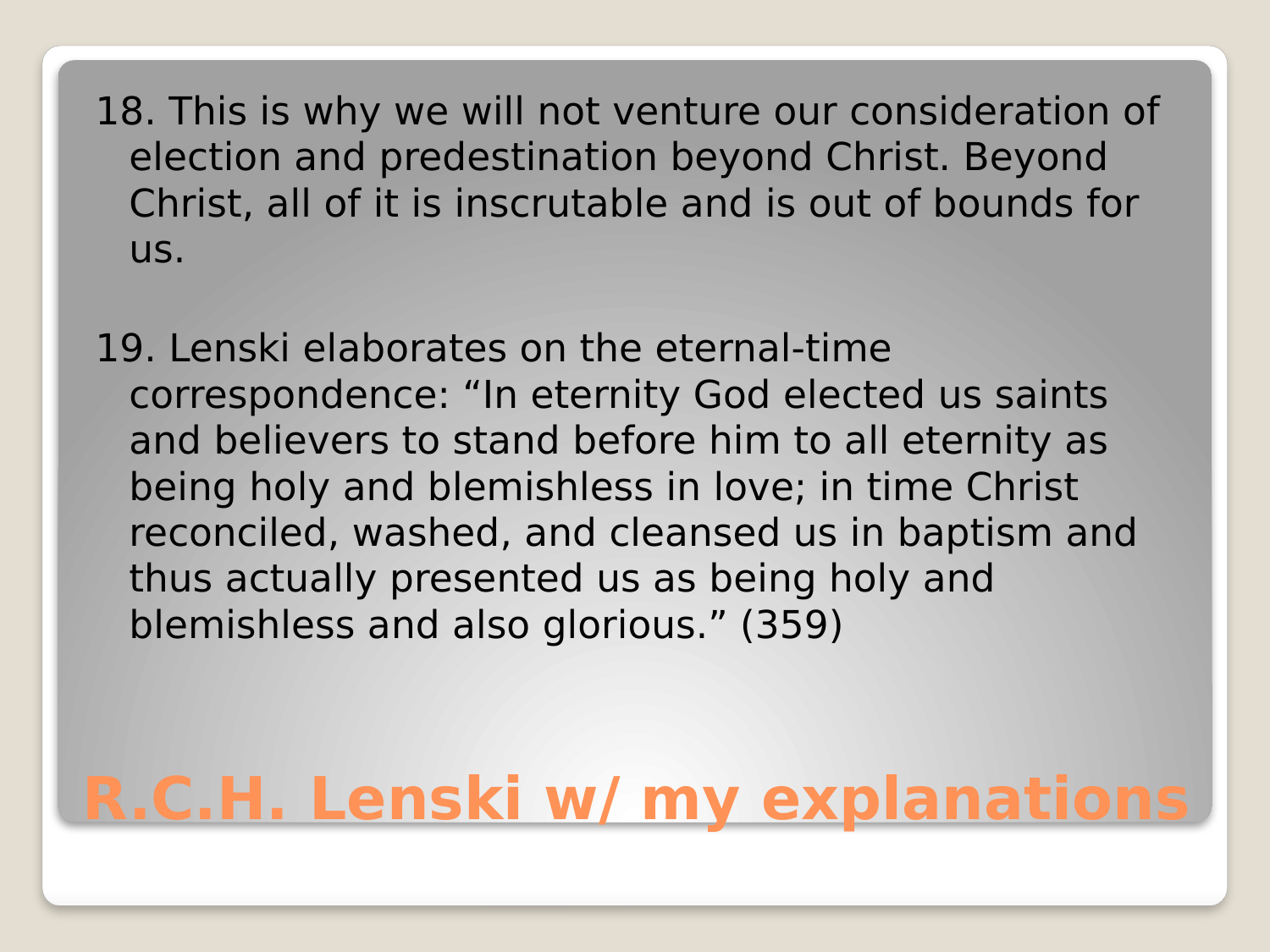

18. This is why we will not venture our consideration of election and predestination beyond Christ. Beyond Christ, all of it is inscrutable and is out of bounds for us.

19. Lenski elaborates on the eternal-time correspondence: “In eternity God elected us saints and believers to stand before him to all eternity as being holy and blemishless in love; in time Christ reconciled, washed, and cleansed us in baptism and thus actually presented us as being holy and blemishless and also glorious.” (359)
# R.C.H. Lenski w/ my explanations